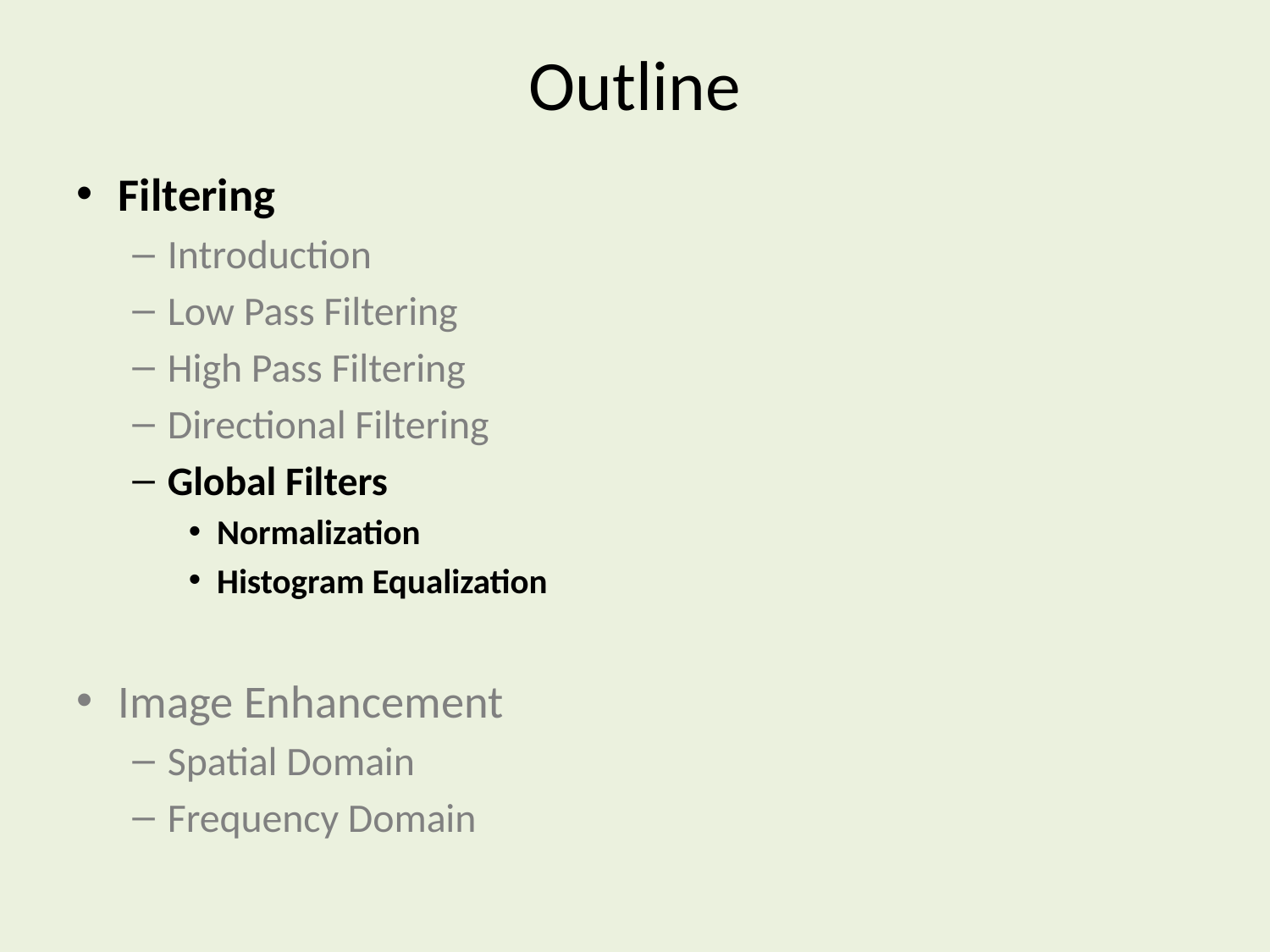

# Outline
Filtering
Introduction
Low Pass Filtering
High Pass Filtering
Directional Filtering
Global Filters
Normalization
Histogram Equalization

Image Enhancement
Spatial Domain
Frequency Domain